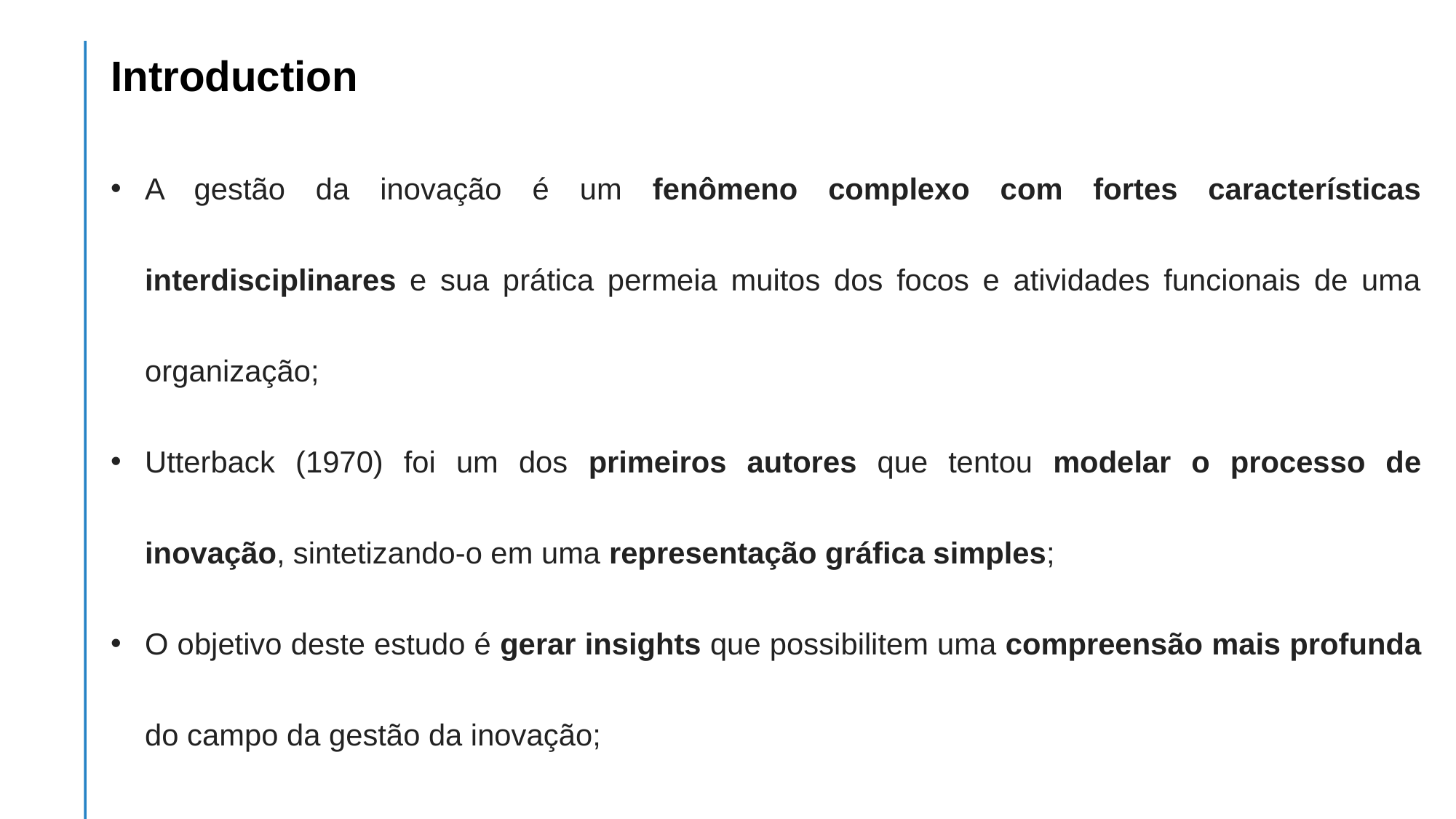

# Introduction
A gestão da inovação é um fenômeno complexo com fortes características interdisciplinares e sua prática permeia muitos dos focos e atividades funcionais de uma organização;
Utterback (1970) foi um dos primeiros autores que tentou modelar o processo de inovação, sintetizando-o em uma representação gráfica simples;
O objetivo deste estudo é gerar insights que possibilitem uma compreensão mais profunda do campo da gestão da inovação;